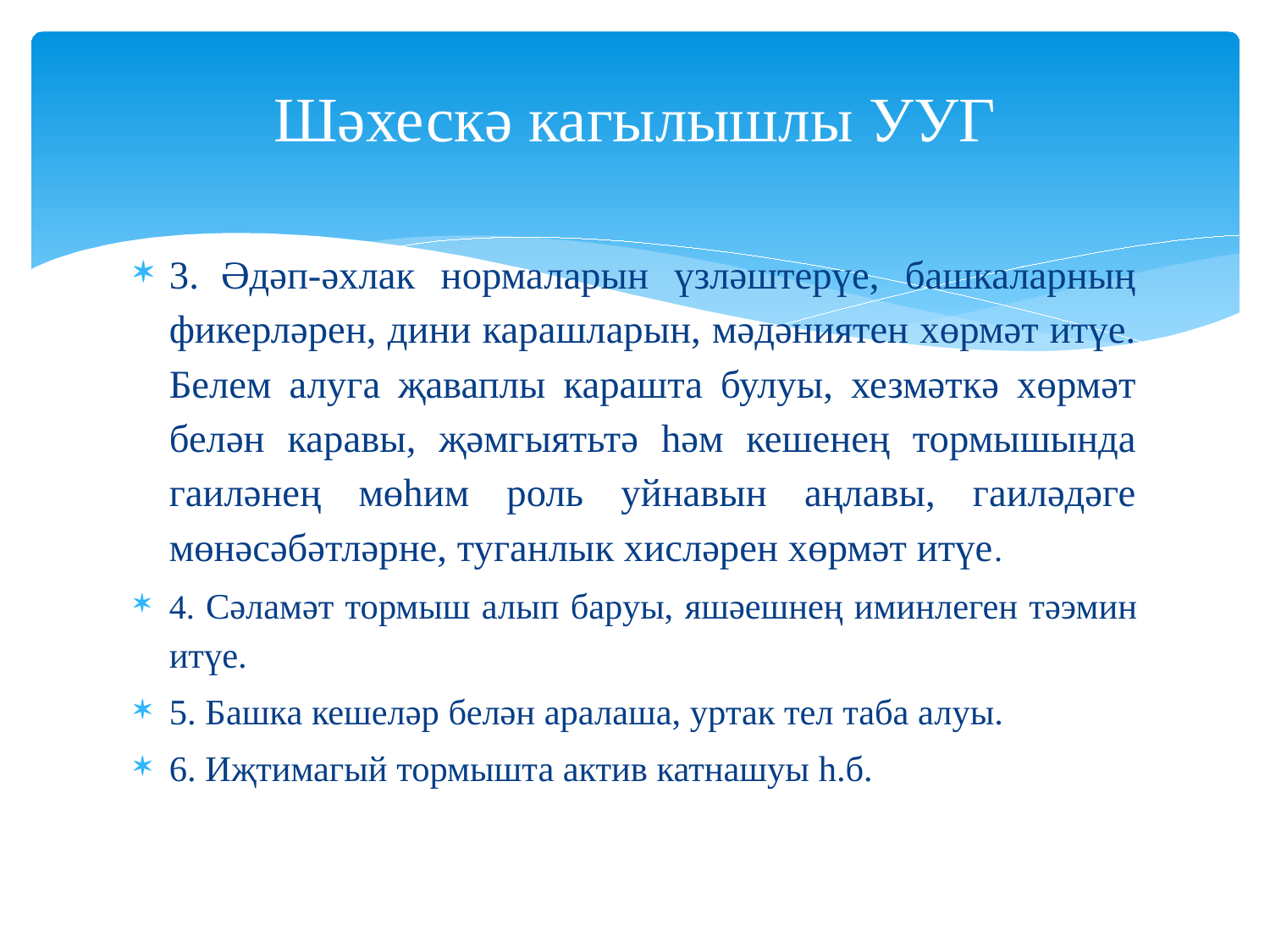

# Шәхескә кагылышлы УУГ

3. Әдәп-әхлак нормаларын үзләштерүе, башкаларның фикерләрен, дини карашларын, мәдәниятен хөрмәт итүе. Белем алуга җаваплы карашта булуы, хезмәткә хөрмәт белән каравы, җәмгыятьтә һәм кешенең тормышында гаиләнең мөһим роль уйнавын аңлавы, гаиләдәге мөнәсәбәтләрне, туганлык хисләрен хөрмәт итүе.
4. Сәламәт тормыш алып баруы, яшәешнең иминлеген тәэмин итүе.
5. Башка кешеләр белән аралаша, уртак тел таба алуы.
6. Иҗтимагый тормышта актив катнашуы һ.б.